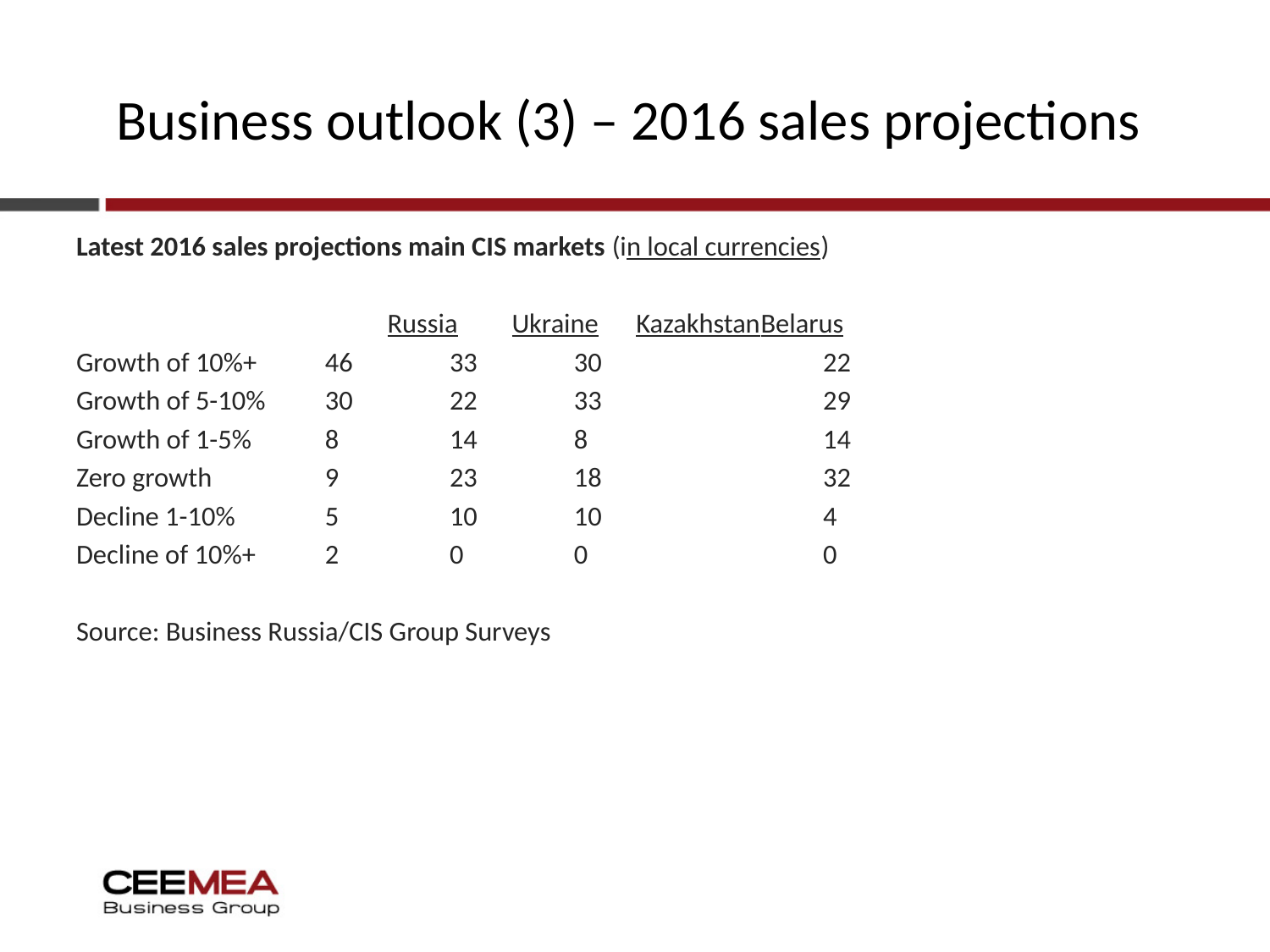

# Business outlook (3) – 2016 sales projections
Latest 2016 sales projections main CIS markets (in local currencies)

Russia	Ukraine	Kazakhstan	Belarus
Growth of 10%+			46			33		30			22
Growth of 5-10%		30			22		33			29
Growth of 1-5%			8			14		8			14
Zero growth			9			23		18			32
Decline 1-10%			5			10		10			4
Decline of 10%+			2			0		0			0

Source: Business Russia/CIS Group Surveys